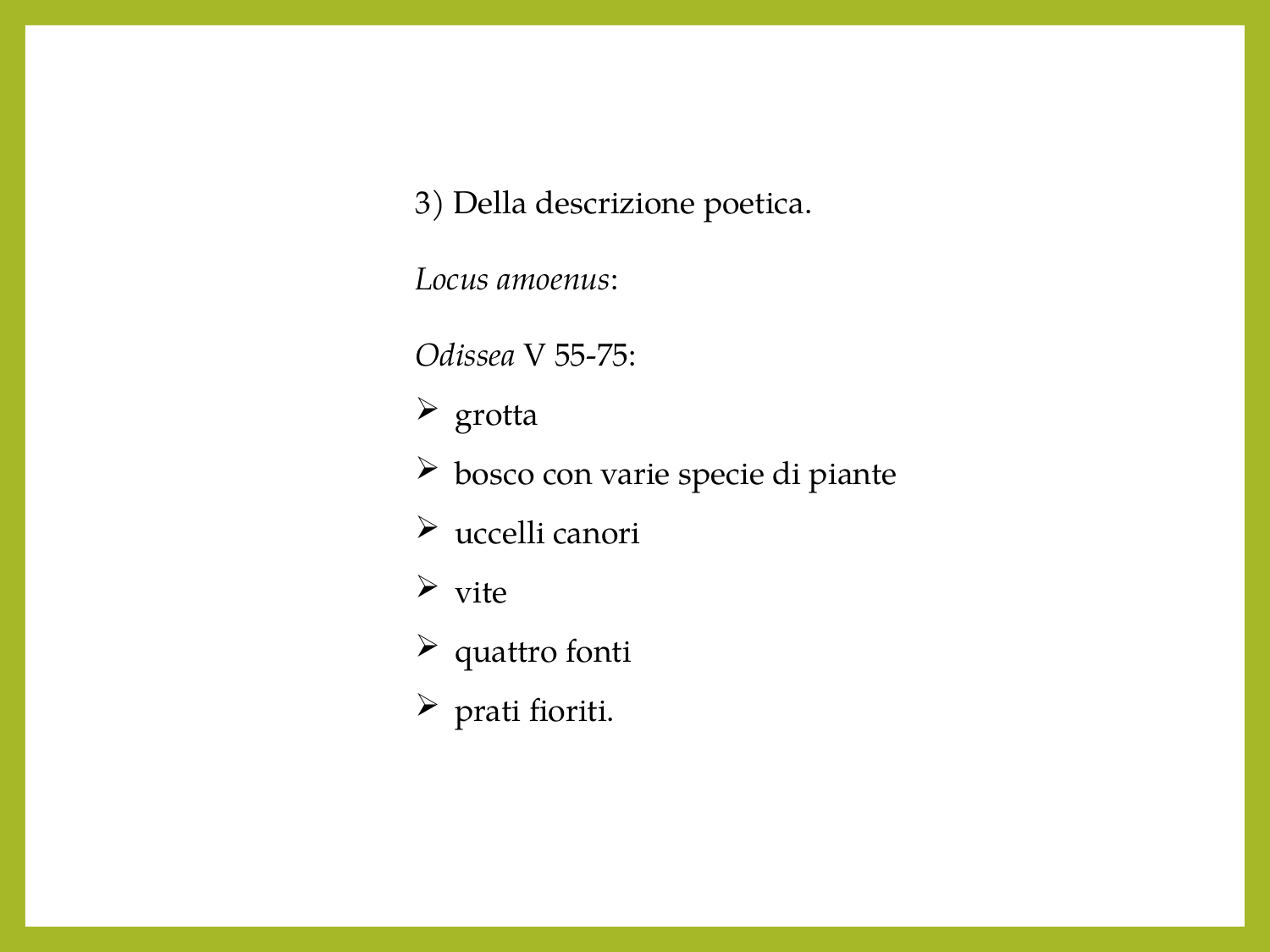

3) Della descrizione poetica.

Locus amoenus:

Odissea V 55-75:
grotta
bosco con varie specie di piante
uccelli canori
vite
quattro fonti
prati fioriti.